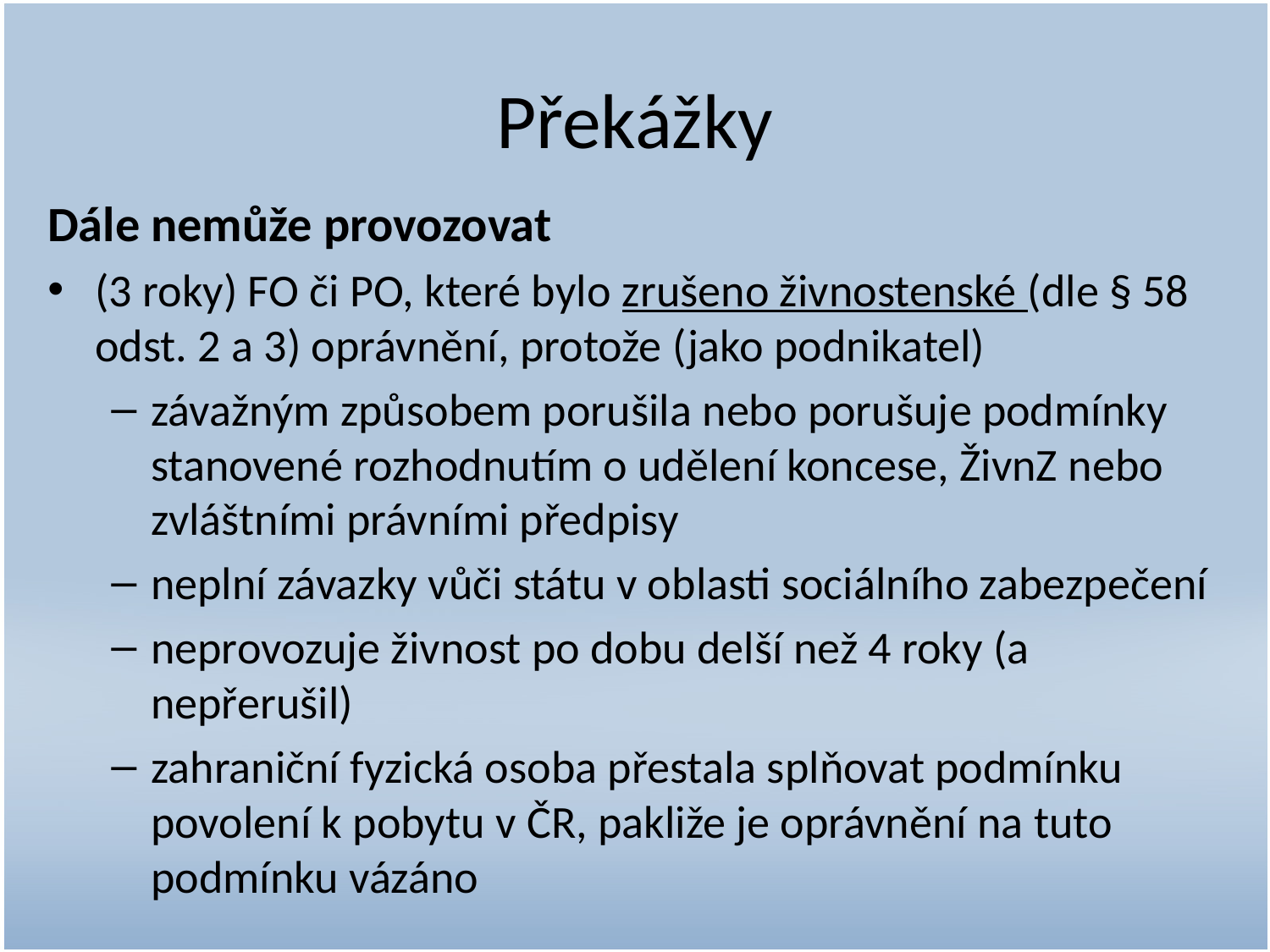

# Překážky
Dále nemůže provozovat
(3 roky) FO či PO, které bylo zrušeno živnostenské (dle § 58 odst. 2 a 3) oprávnění, protože (jako podnikatel)
závažným způsobem porušila nebo porušuje podmínky stanovené rozhodnutím o udělení koncese, ŽivnZ nebo zvláštními právními předpisy
neplní závazky vůči státu v oblasti sociálního zabezpečení
neprovozuje živnost po dobu delší než 4 roky (a nepřerušil)
zahraniční fyzická osoba přestala splňovat podmínku povolení k pobytu v ČR, pakliže je oprávnění na tuto podmínku vázáno